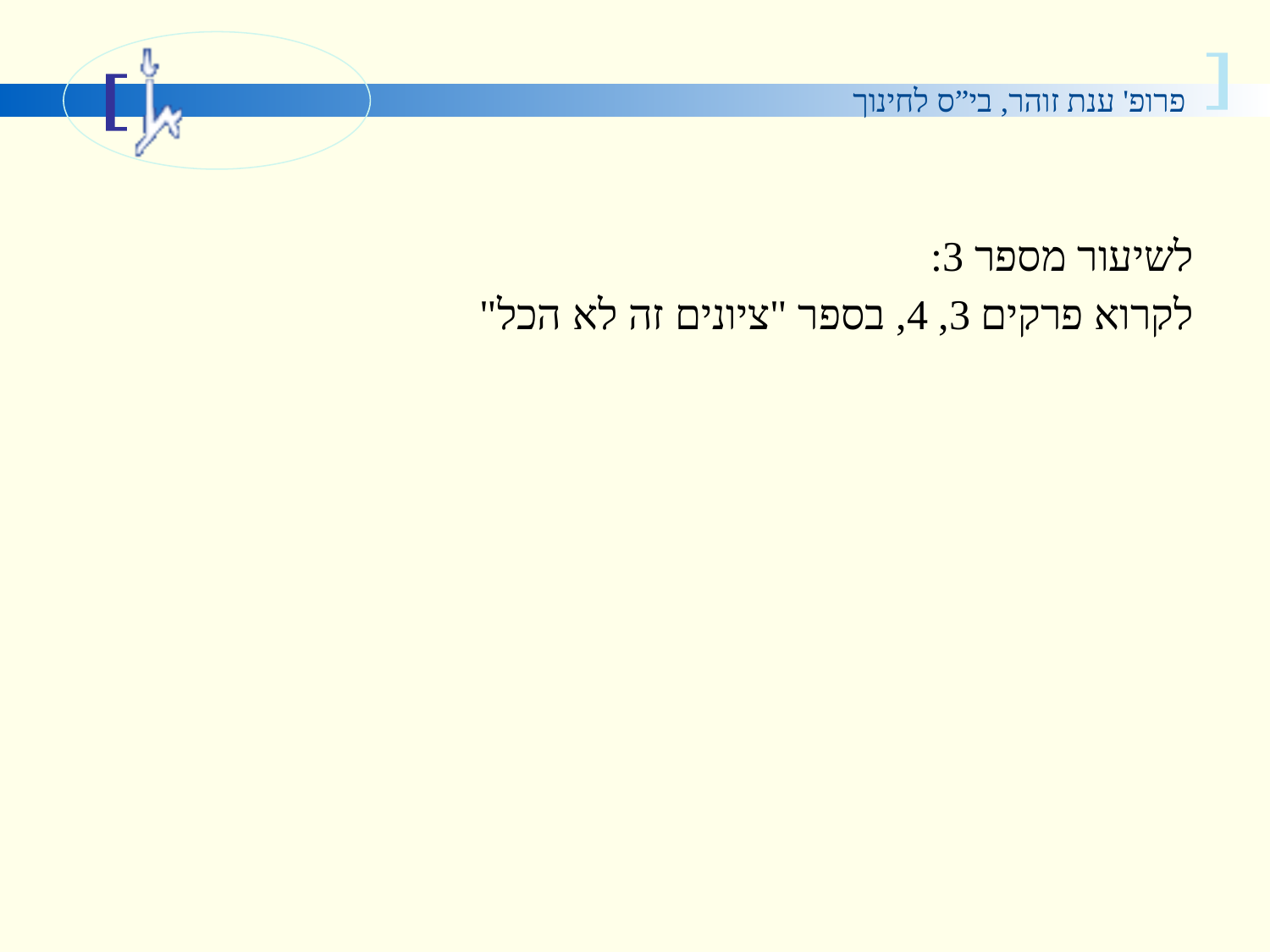

#
לשיעור מספר 3:
לקרוא פרקים 3, 4, בספר "ציונים זה לא הכל"